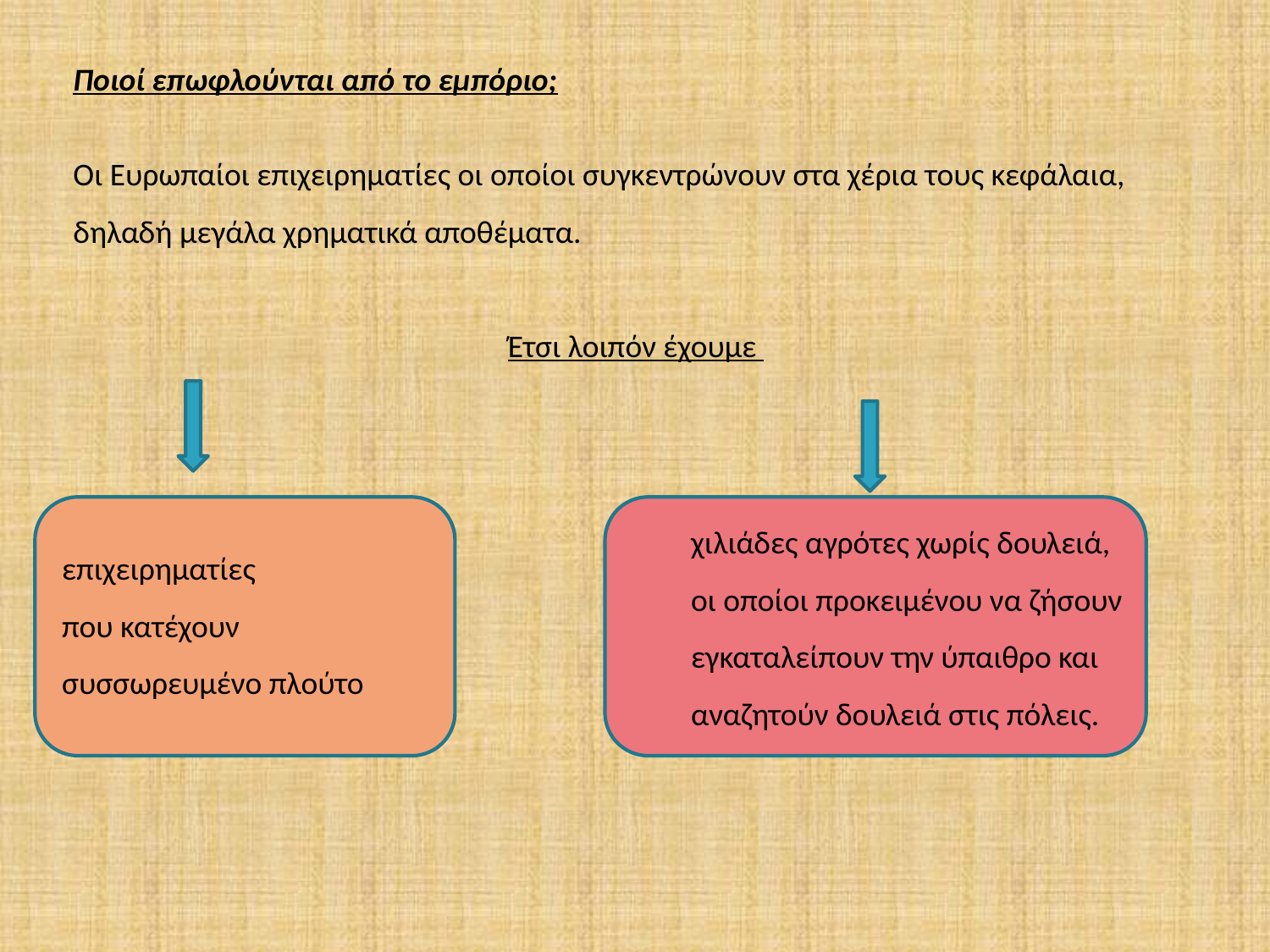

Ποιοί επωφλούνται από το εμπόριο;

Οι Ευρωπαίοι επιχειρηματίες οι οποίοι συγκεντρώνουν στα χέρια τους κεφάλαια, δηλαδή μεγάλα χρηματικά αποθέματα.

Έτσι λοιπόν έχουμε

επιχειρηματίες
που κατέχουν
συσσωρευμένο πλούτο

χιλιάδες αγρότες χωρίς δουλειά,
οι οποίοι προκειμένου να ζήσουν
εγκαταλείπουν την ύπαιθρο και
αναζητούν δουλειά στις πόλεις.